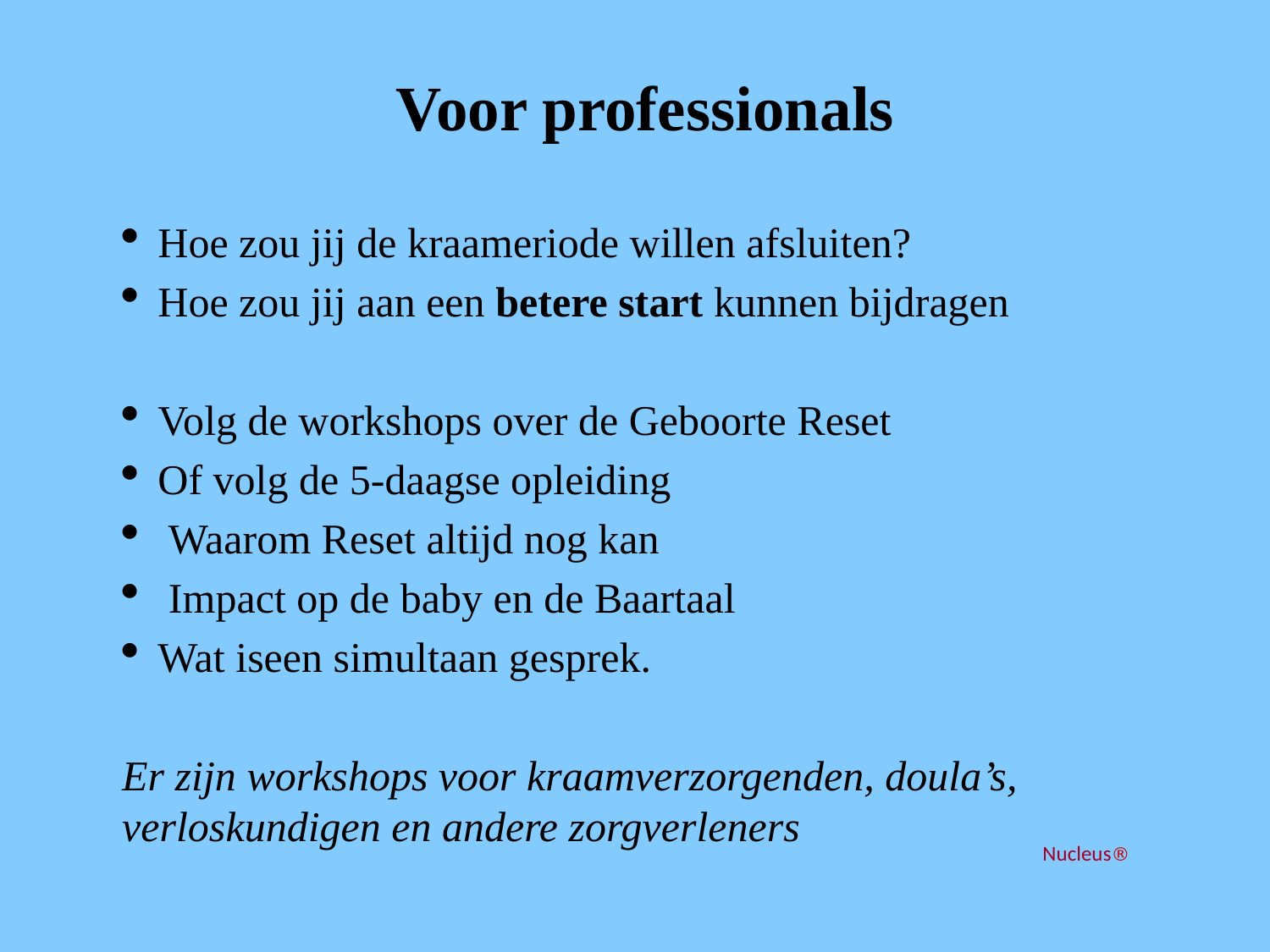

Voor professionals

Hoe zou jij de kraameriode willen afsluiten?
Hoe zou jij aan een betere start kunnen bijdragen

Volg de workshops over de Geboorte Reset
Of volg de 5-daagse opleiding
 Waarom Reset altijd nog kan
 Impact op de baby en de Baartaal
Wat iseen simultaan gesprek.

Er zijn workshops voor kraamverzorgenden, doula’s, verloskundigen en andere zorgverleners
Nucleus®